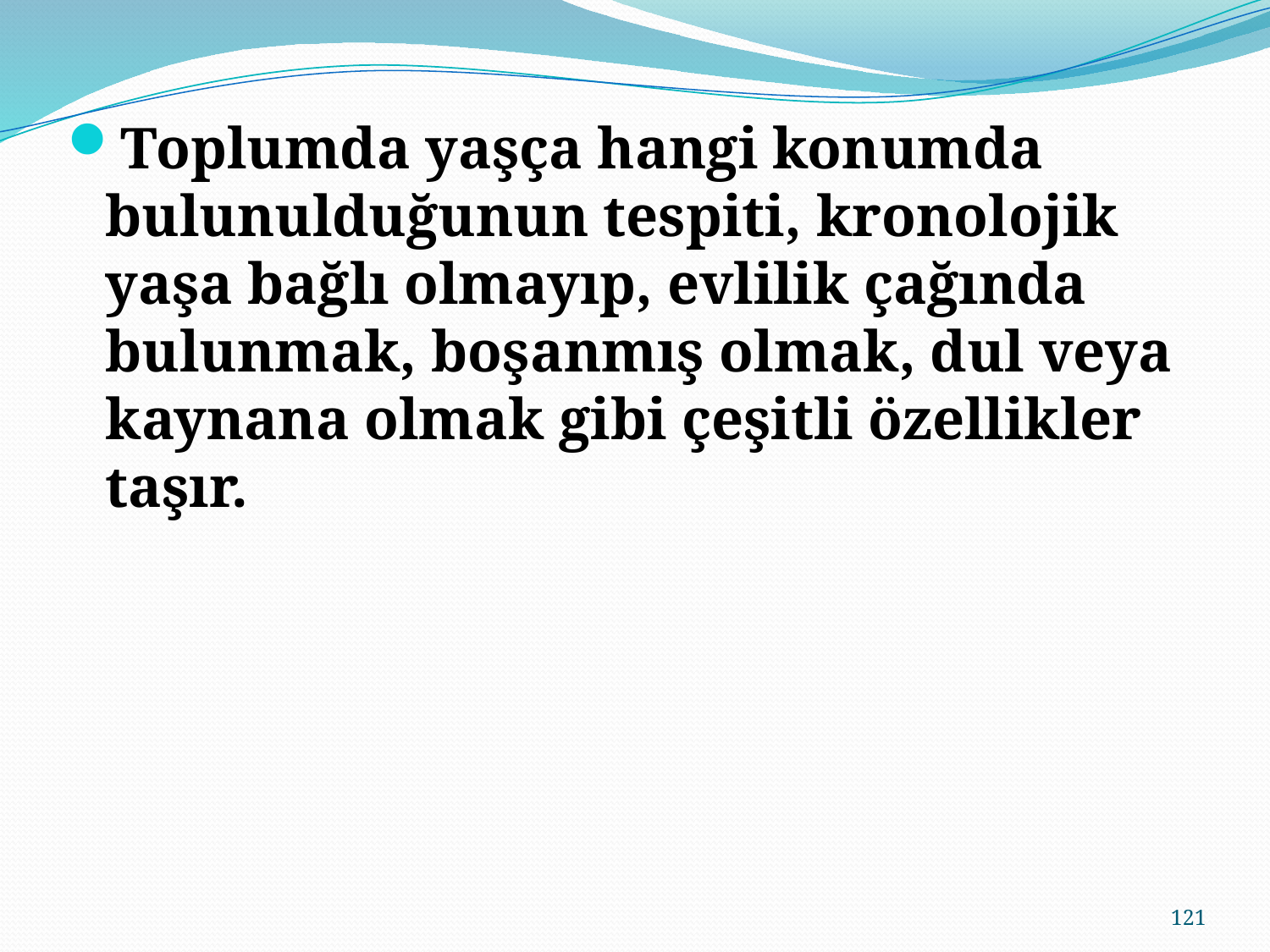

Toplumda yaşça hangi konumda bulunulduğunun tespiti, kronolojik yaşa bağlı olmayıp, evlilik çağında bulunmak, boşanmış olmak, dul veya kaynana olmak gibi çeşitli özellikler taşır.
121